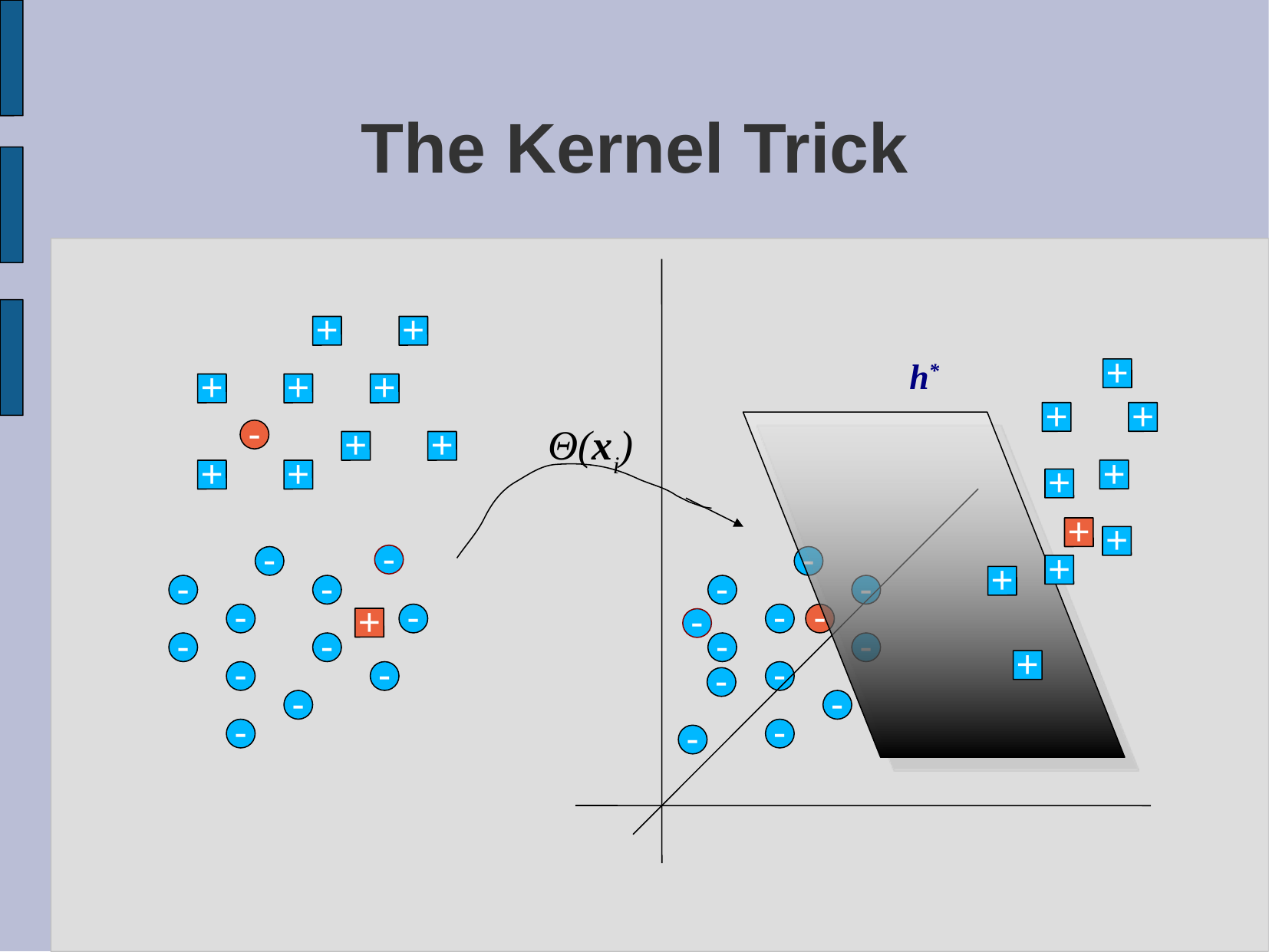

# The Kernel Trick

+
+
h*
+
+
+
+
+
+

Θ(xi)
-
+
+
+
+
+

+

+
+
-
-
-
+
+
-
-
-
-
-
-
-
-
+
-
-
-
-
-
+
-
-
-
-
-
-
-
-
-